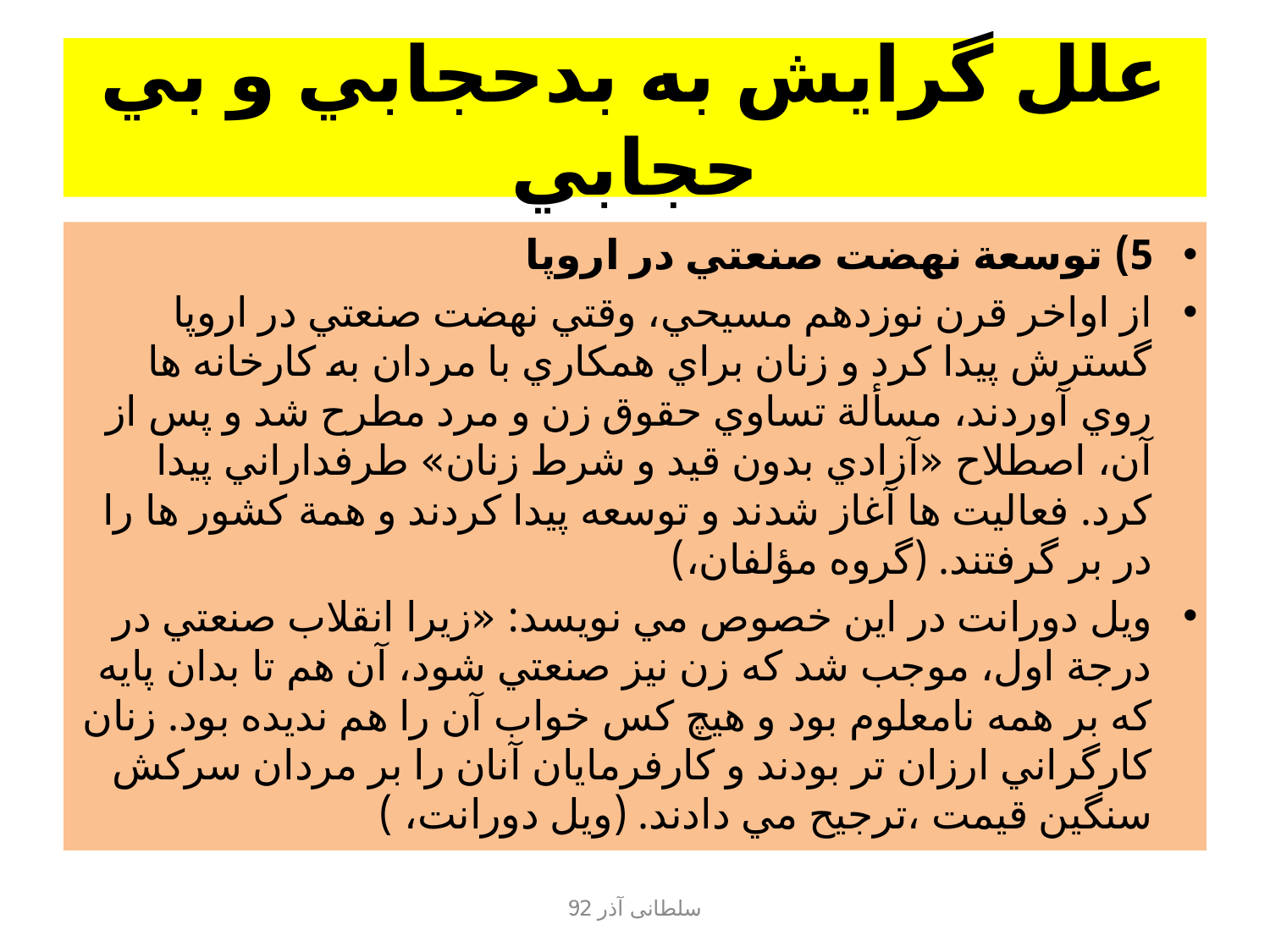

# علل گرايش به بدحجابي و بي حجابي
5) توسعة نهضت صنعتي در اروپا
از اواخر قرن نوزدهم مسيحي، وقتي نهضت صنعتي در اروپا گسترش پيدا كرد و زنان براي همكاري با مردان به كارخانه ها روي آوردند، مسألة تساوي حقوق زن و مرد مطرح شد و پس از آن، اصطلاح «آزادي بدون قيد و شرط زنان» طرفداراني پيدا كرد. فعاليت ها آغاز شدند و توسعه پيدا كردند و همة كشور ها را در بر گرفتند. (گروه مؤلفان،)
ويل دورانت در اين خصوص مي نويسد: «زيرا انقلاب صنعتي در درجة اول، موجب شد كه زن نيز صنعتي شود،‌ آن هم تا بدان پايه كه بر همه نامعلوم بود و هيچ كس خواب آن را هم نديده بود. زنان كارگراني ارزان تر بودند و كارفرمايان آنان را بر مردان سركش سنگين قيمت ،ترجيح مي دادند. (ويل دورانت، )
سلطانی آذر 92